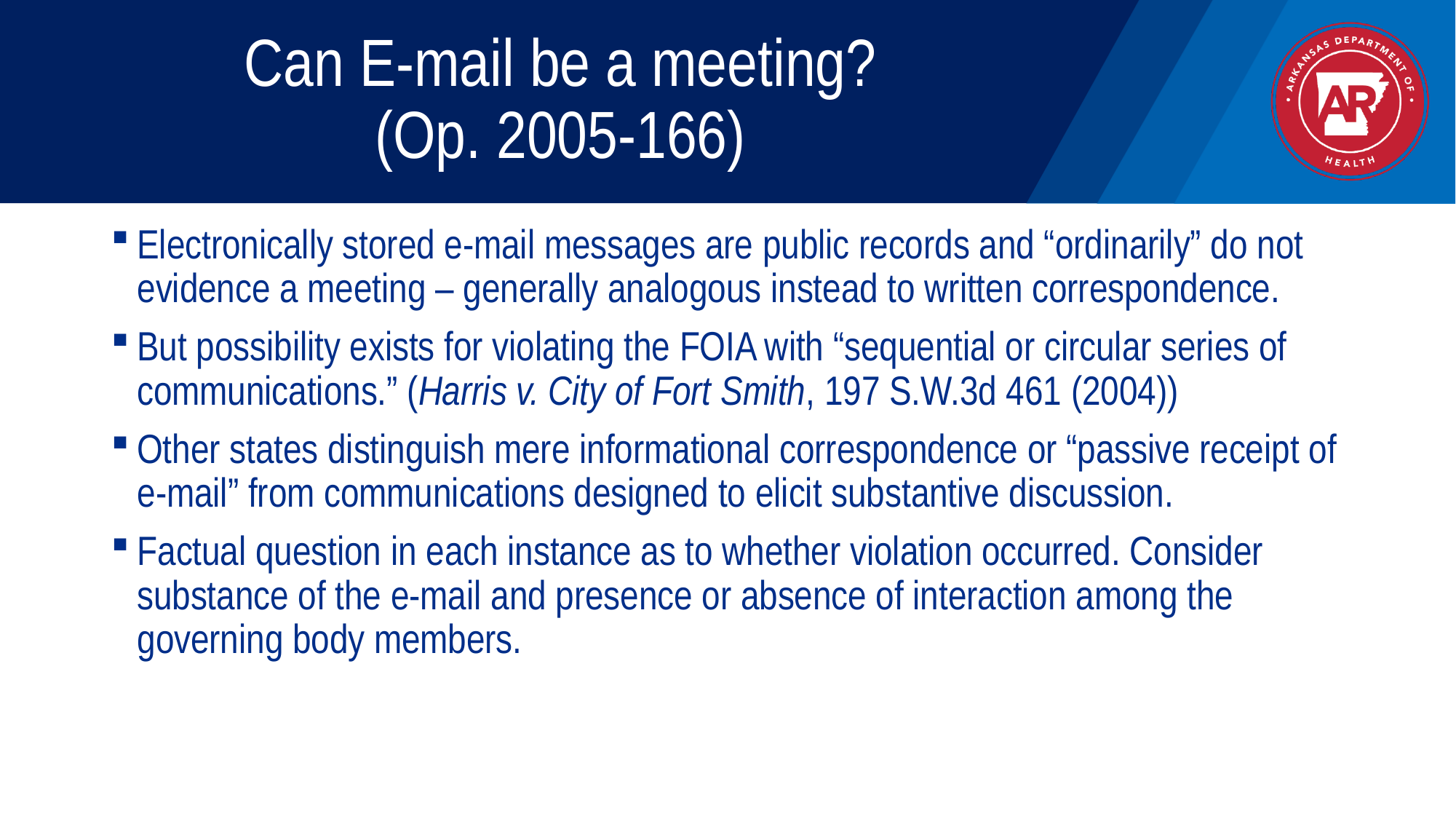

# Can E-mail be a meeting? (Op. 2005-166)
Electronically stored e-mail messages are public records and “ordinarily” do not evidence a meeting – generally analogous instead to written correspondence.
But possibility exists for violating the FOIA with “sequential or circular series of communications.” (Harris v. City of Fort Smith, 197 S.W.3d 461 (2004))
Other states distinguish mere informational correspondence or “passive receipt of e-mail” from communications designed to elicit substantive discussion.
Factual question in each instance as to whether violation occurred. Consider substance of the e-mail and presence or absence of interaction among the governing body members.